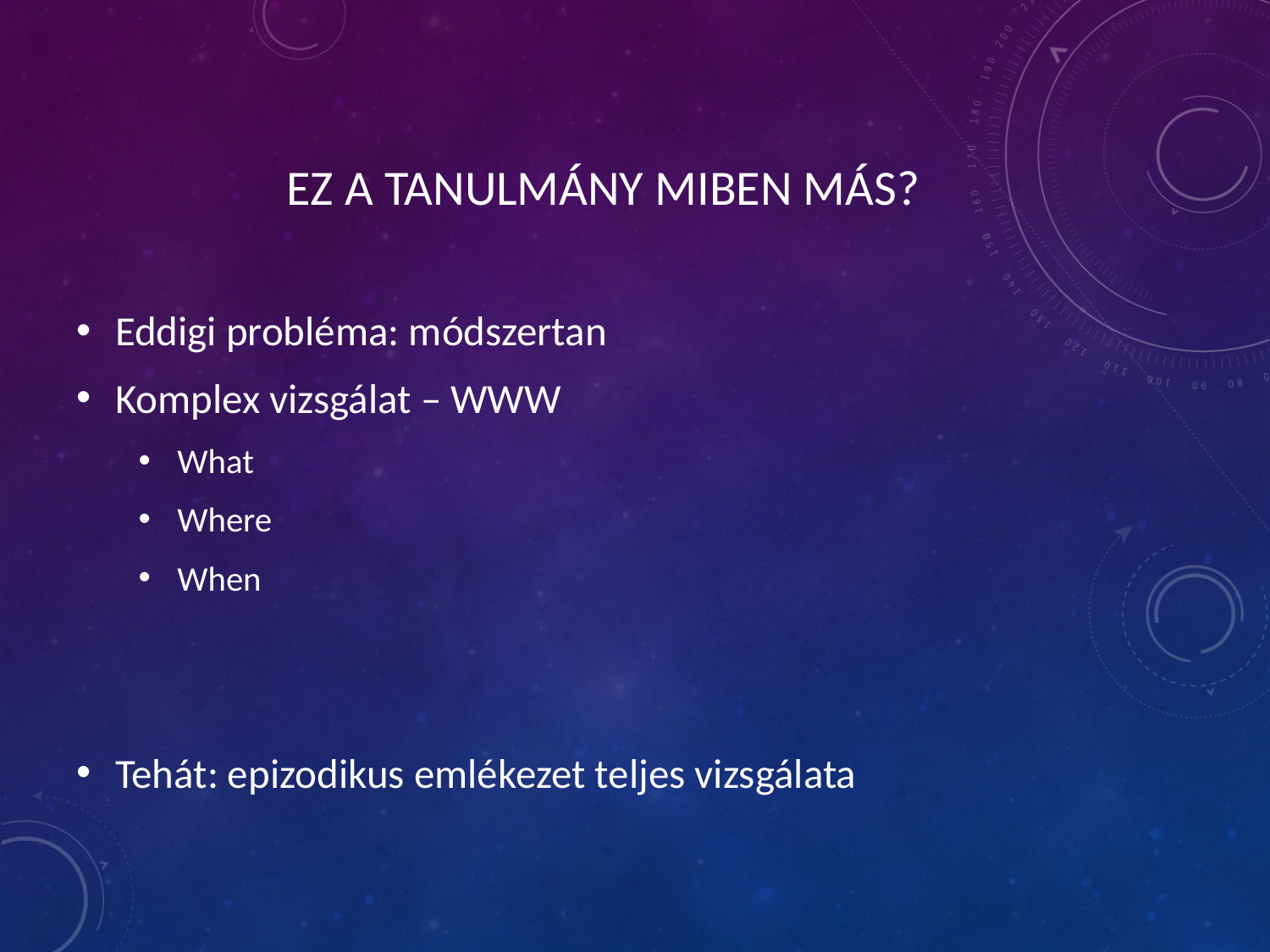

# Ez a tanulmány miben más?
Eddigi probléma: módszertan
Komplex vizsgálat – WWW
What
Where
When

Tehát: epizodikus emlékezet teljes vizsgálata